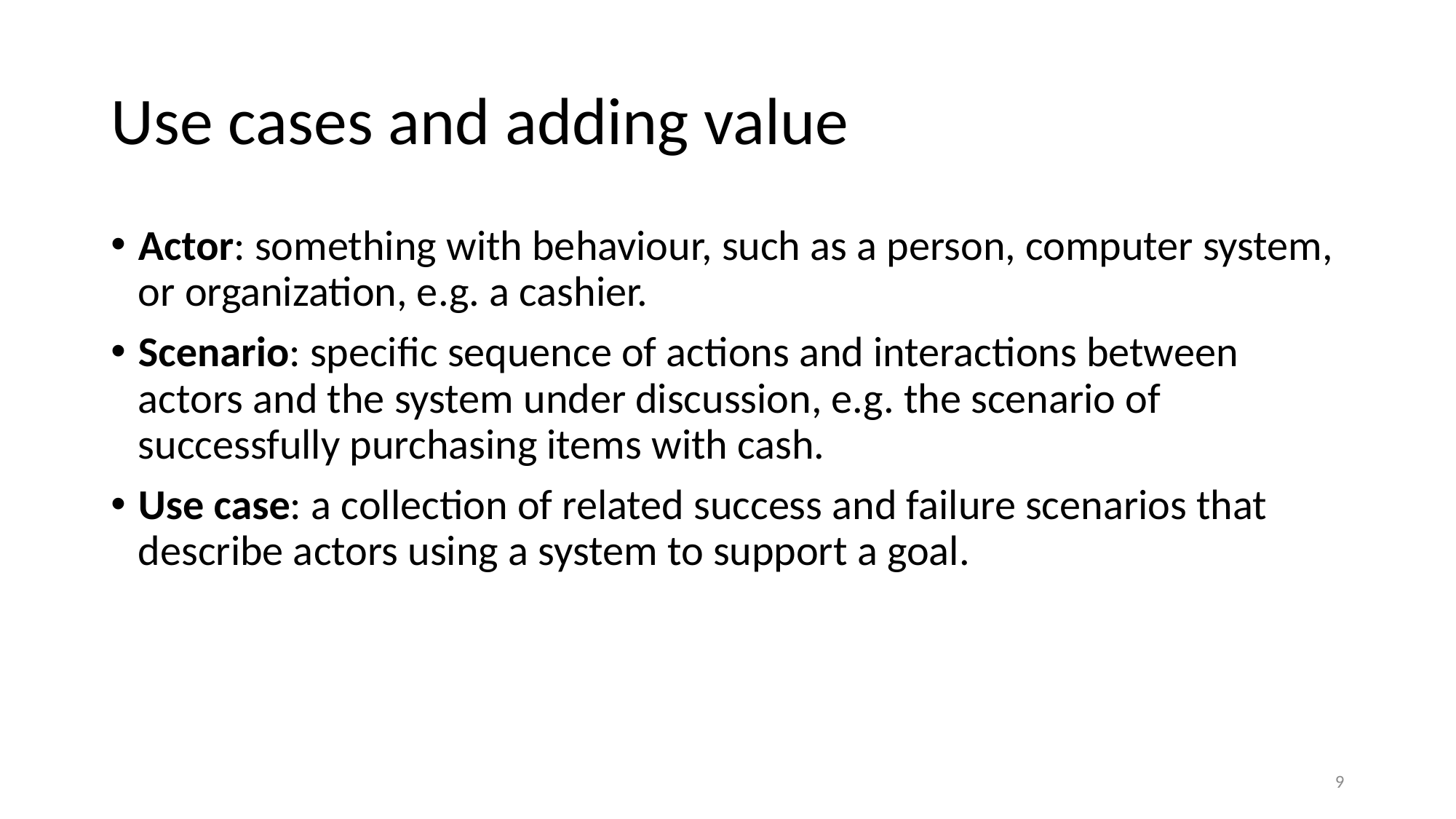

# Use cases and adding value
Actor: something with behaviour, such as a person, computer system, or organization, e.g. a cashier.
Scenario: specific sequence of actions and interactions between actors and the system under discussion, e.g. the scenario of successfully purchasing items with cash.
Use case: a collection of related success and failure scenarios that describe actors using a system to support a goal.
9